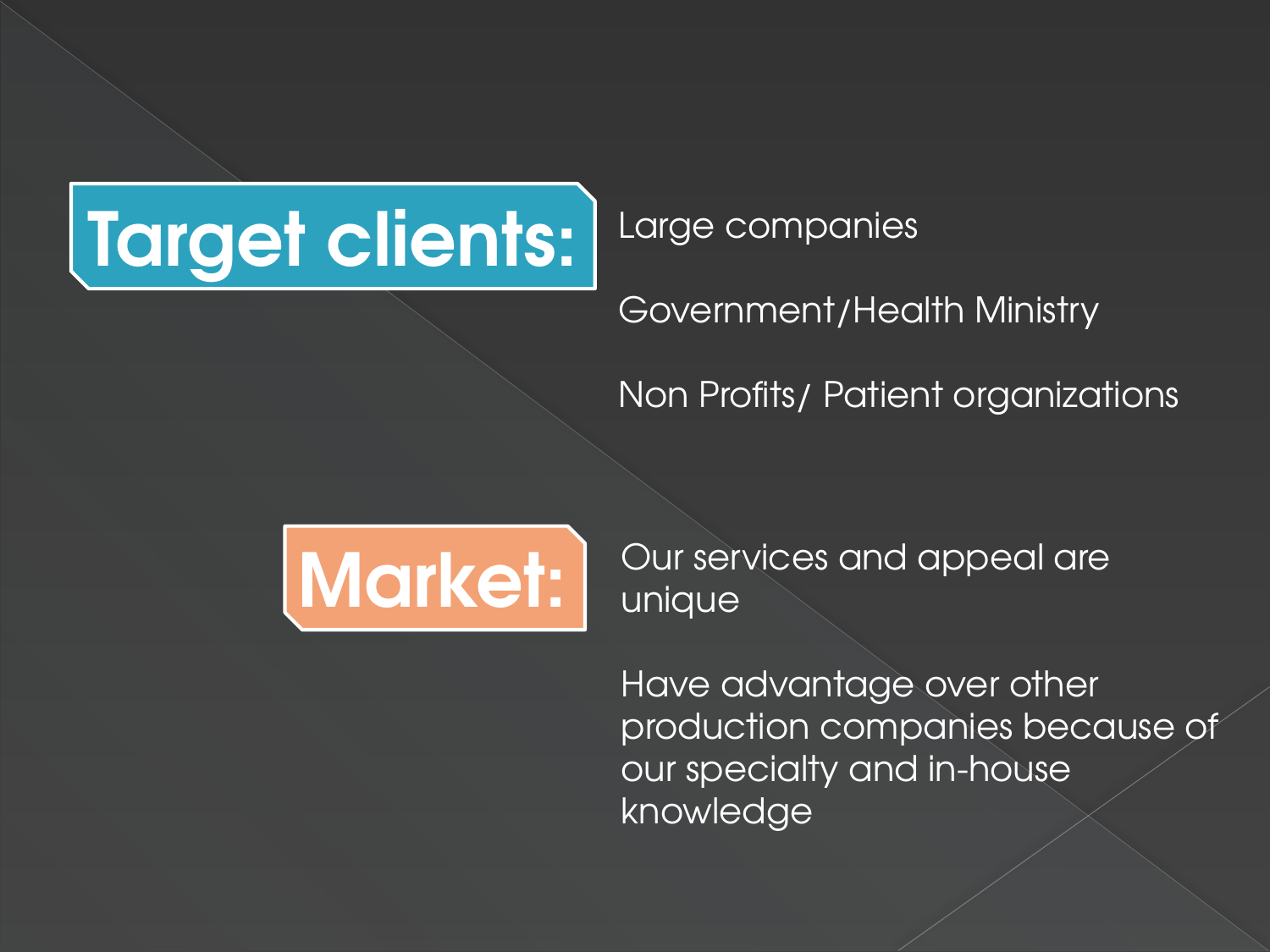

Large companies

Government/Health Ministry

Non Profits/ Patient organizations

Target clients:

Market:
Our services and appeal are unique

Have advantage over other production companies because of our specialty and in-house knowledge